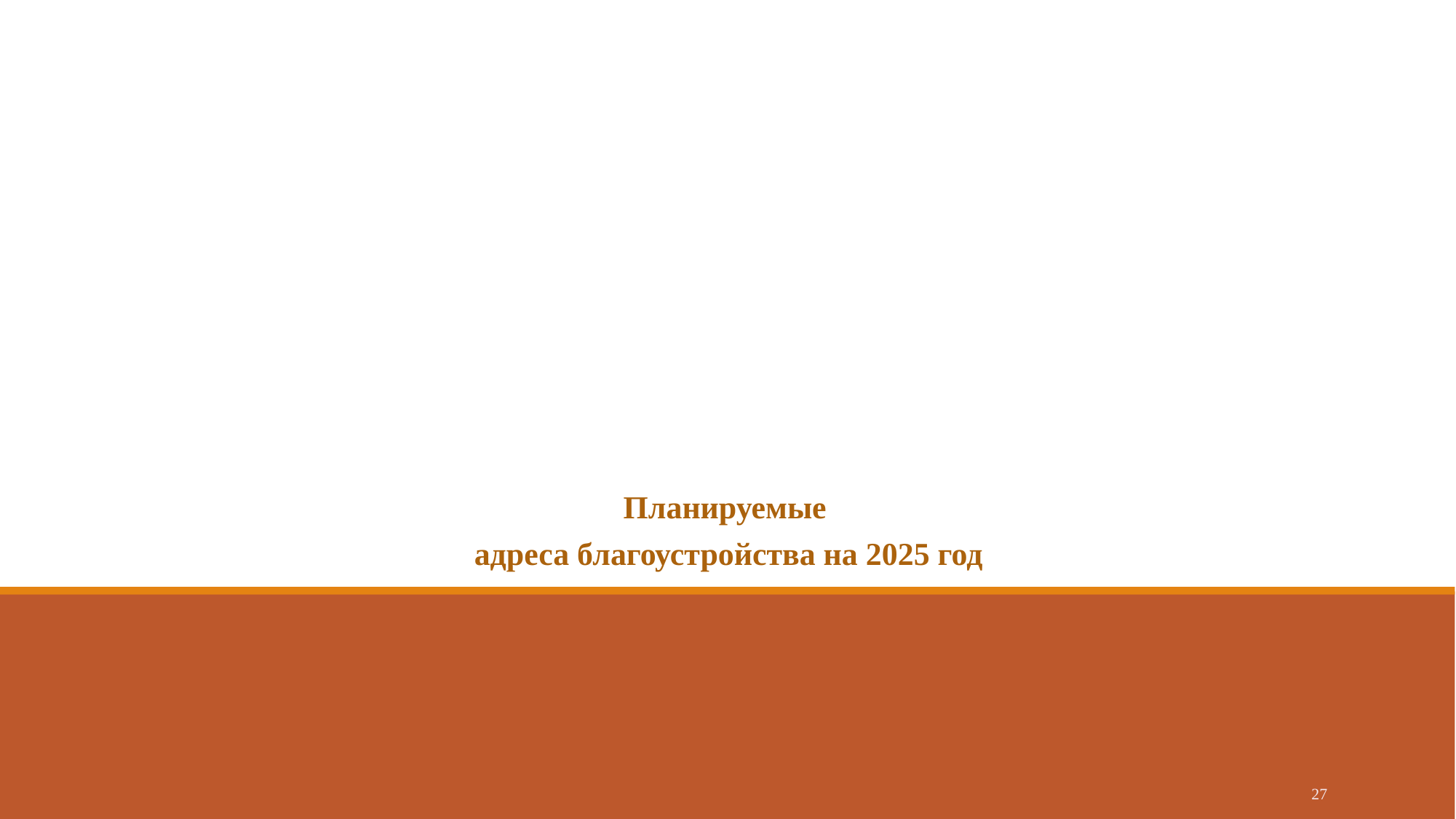

Планируемые
адреса благоустройства на 2025 год
27